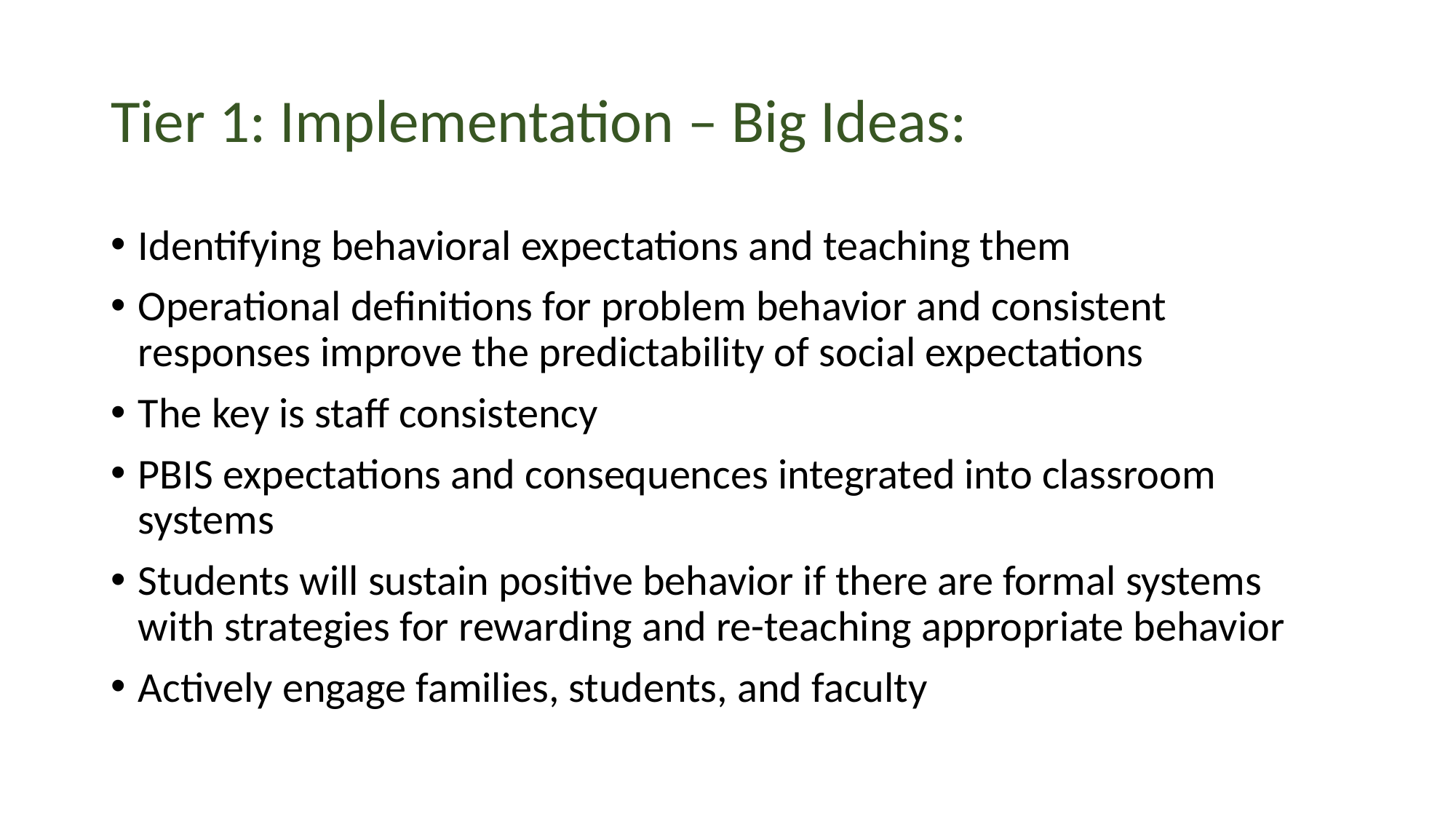

# Tier 1: Implementation – Big Ideas:
Identifying behavioral expectations and teaching them
Operational definitions for problem behavior and consistent responses improve the predictability of social expectations
The key is staff consistency
PBIS expectations and consequences integrated into classroom systems
Students will sustain positive behavior if there are formal systems with strategies for rewarding and re-teaching appropriate behavior
Actively engage families, students, and faculty